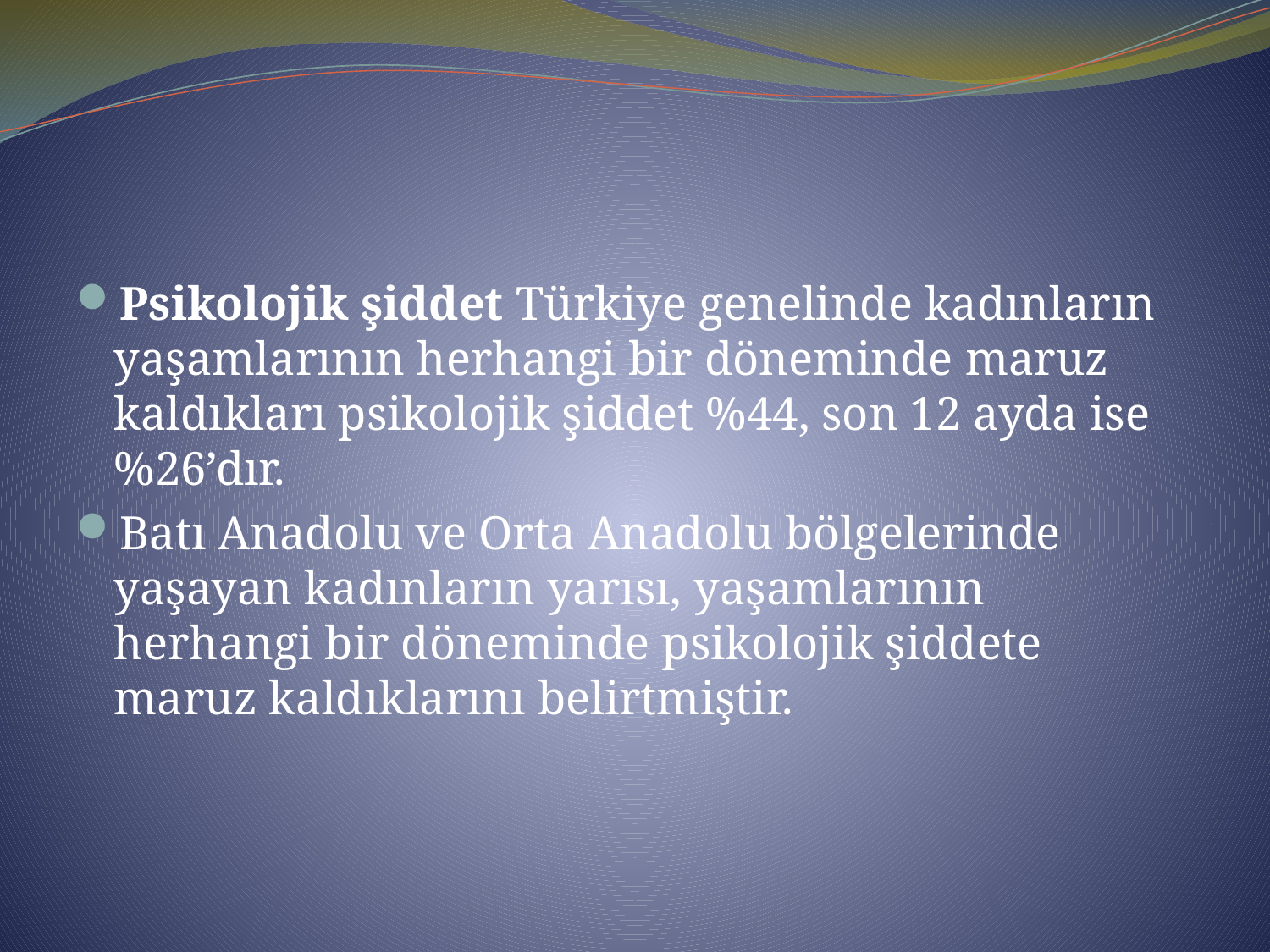

Psikolojik şiddet Türkiye genelinde kadınların yaşamlarının herhangi bir döneminde maruz kaldıkları psikolojik şiddet %44, son 12 ayda ise %26’dır.
Batı Anadolu ve Orta Anadolu bölgelerinde yaşayan kadınların yarısı, yaşamlarının herhangi bir döneminde psikolojik şiddete maruz kaldıklarını belirtmiştir.